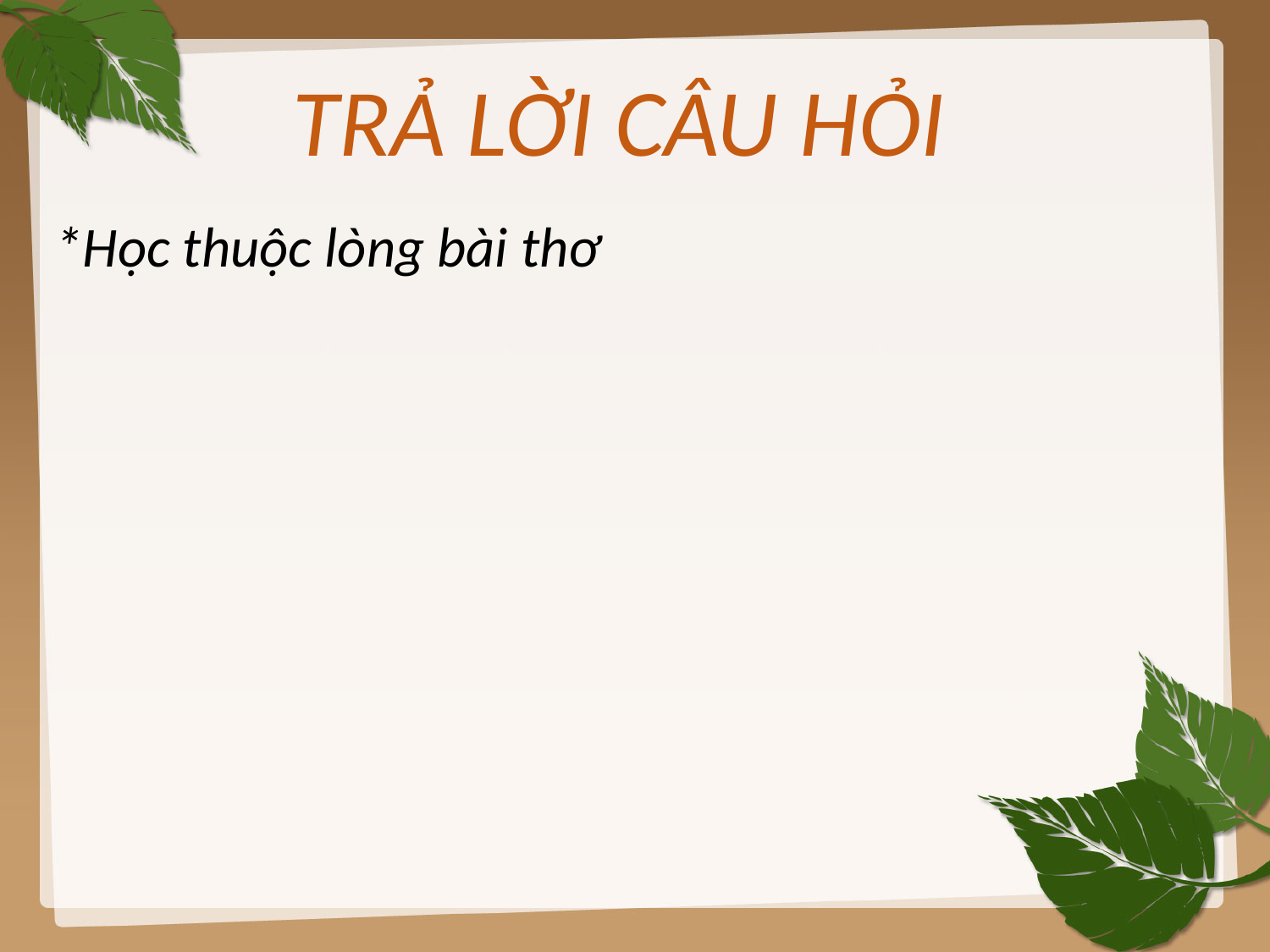

TRẢ LỜI CÂU HỎI
*Học thuộc lòng bài thơ